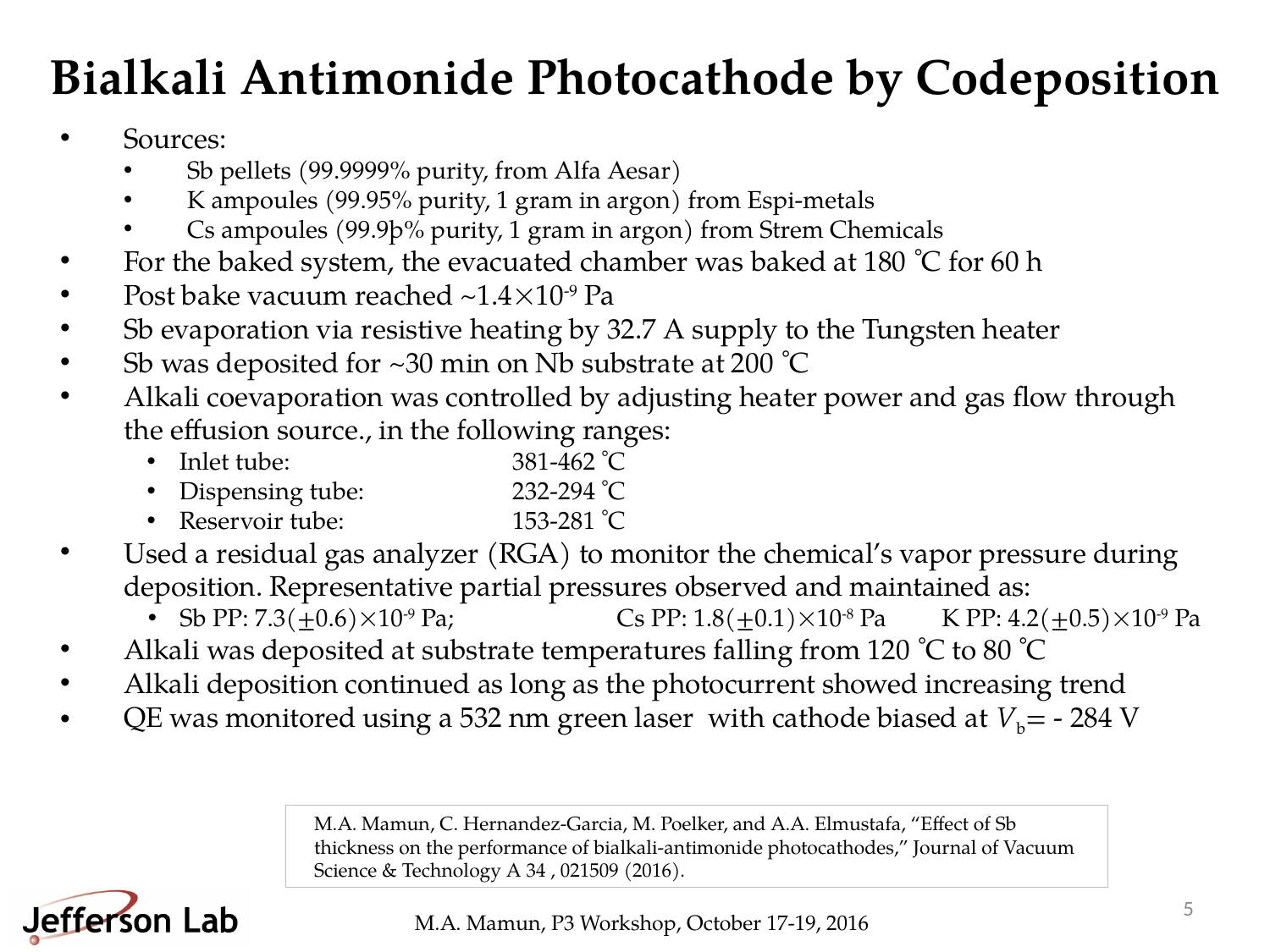

# Bialkali Antimonide Photocathode by Codeposition
Sources:
Sb pellets (99.9999% purity, from Alfa Aesar)
K ampoules (99.95% purity, 1 gram in argon) from Espi-metals
Cs ampoules (99.9þ% purity, 1 gram in argon) from Strem Chemicals
For the baked system, the evacuated chamber was baked at 180 °C for 60 h
Post bake vacuum reached ~1.4×10-9 Pa
Sb evaporation via resistive heating by 32.7 A supply to the Tungsten heater
Sb was deposited for ~30 min on Nb substrate at 200 °C
Alkali coevaporation was controlled by adjusting heater power and gas flow through the effusion source., in the following ranges:
Inlet tube:	381-462 °C
Dispensing tube: 	232-294 °C
Reservoir tube: 	153-281 °C
Used a residual gas analyzer (RGA) to monitor the chemical’s vapor pressure during deposition. Representative partial pressures observed and maintained as:
Sb PP: 7.3(±0.6)×10-9 Pa; 	Cs PP: 1.8(±0.1)×10-8 Pa	K PP: 4.2(±0.5)×10-9 Pa
Alkali was deposited at substrate temperatures falling from 120 °C to 80 °C
Alkali deposition continued as long as the photocurrent showed increasing trend
QE was monitored using a 532 nm green laser  with cathode biased at Vb= - 284 V
M.A. Mamun, C. Hernandez-Garcia, M. Poelker, and A.A. Elmustafa, “Effect of Sb thickness on the performance of bialkali-antimonide photocathodes,” Journal of Vacuum Science & Technology A 34 , 021509 (2016).
5